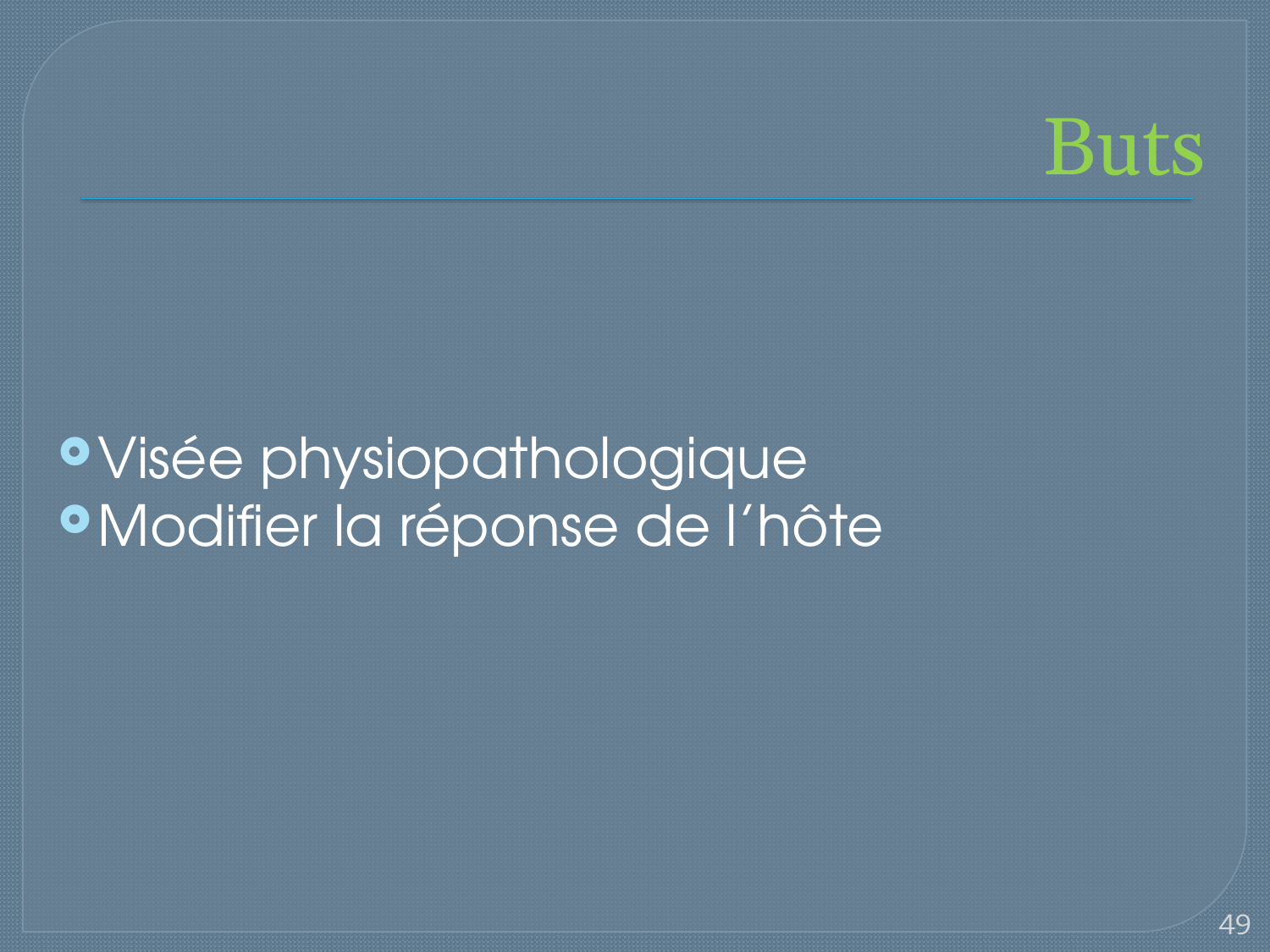

# Buts
Visée physiopathologique
Modifier la réponse de l’hôte

49